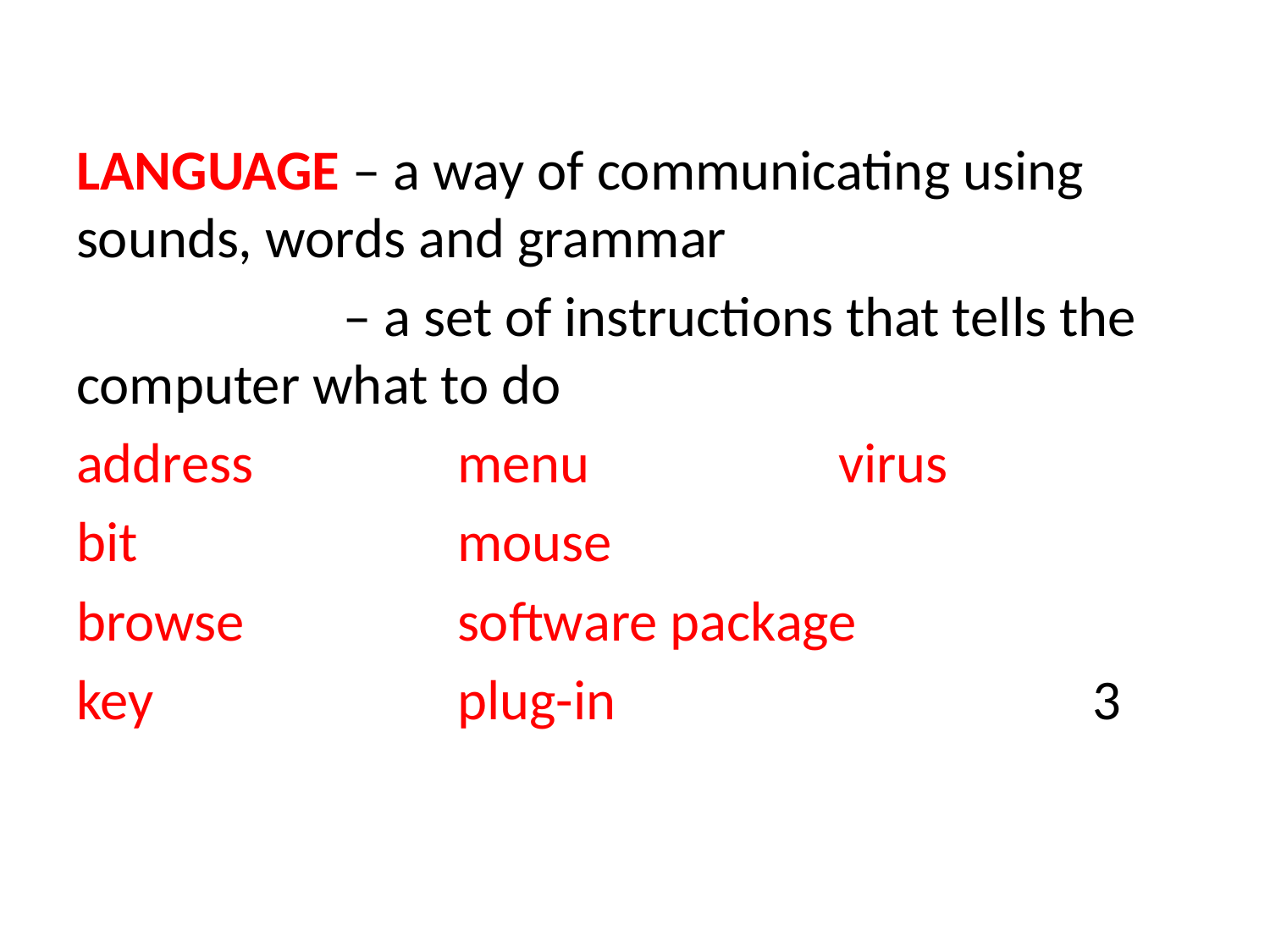

#
LANGUAGE – a way of communicating using sounds, words and grammar
		 – a set of instructions that tells the computer what to do
address		menu		virus
bit			mouse
browse  		software package
key			plug-in 				3